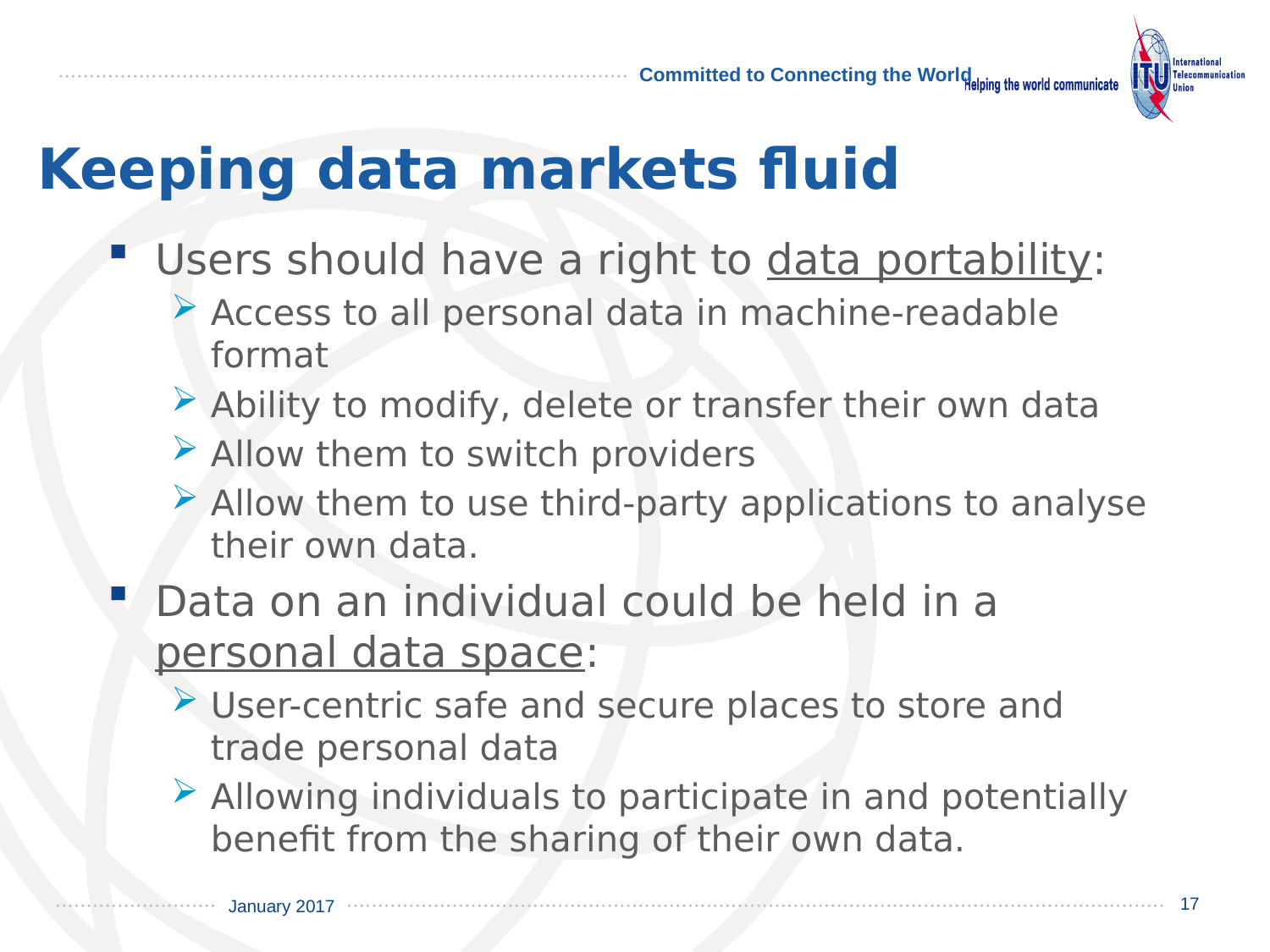

# Keeping data markets fluid
Users should have a right to data portability:
Access to all personal data in machine-readable format
Ability to modify, delete or transfer their own data
Allow them to switch providers
Allow them to use third-party applications to analyse their own data.
Data on an individual could be held in a personal data space:
User-centric safe and secure places to store and trade personal data
Allowing individuals to participate in and potentially benefit from the sharing of their own data.

17